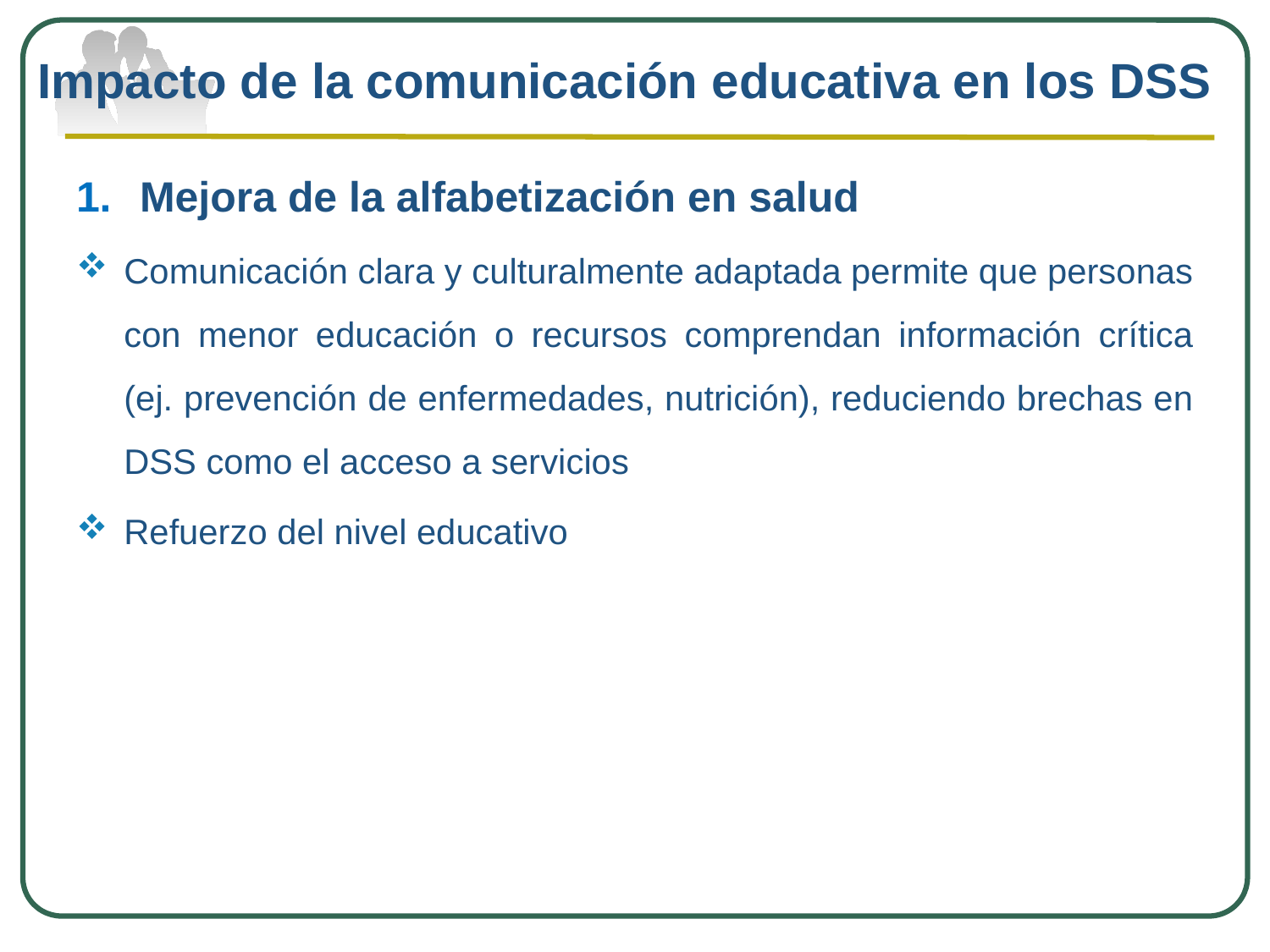

# Impacto de la comunicación educativa en los DSS
Mejora de la alfabetización en salud
Comunicación clara y culturalmente adaptada permite que personas con menor educación o recursos comprendan información crítica (ej. prevención de enfermedades, nutrición), reduciendo brechas en DSS como el acceso a servicios
Refuerzo del nivel educativo